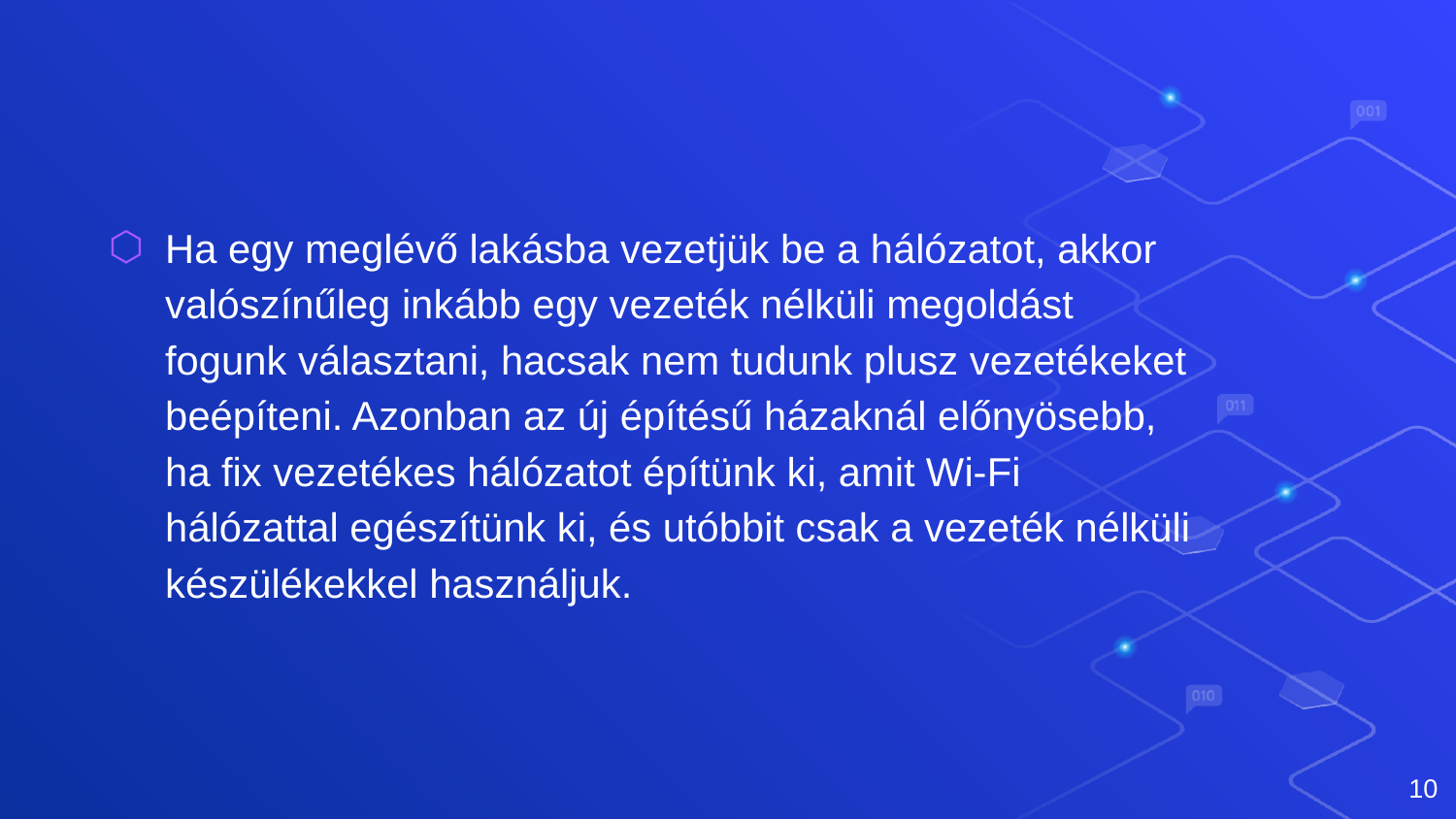

#
Ha egy meglévő lakásba vezetjük be a hálózatot, akkor valószínűleg inkább egy vezeték nélküli megoldást fogunk választani, hacsak nem tudunk plusz vezetékeket beépíteni. Azonban az új építésű házaknál előnyösebb, ha fix vezetékes hálózatot építünk ki, amit Wi-Fi hálózattal egészítünk ki, és utóbbit csak a vezeték nélküli készülékekkel használjuk.

10